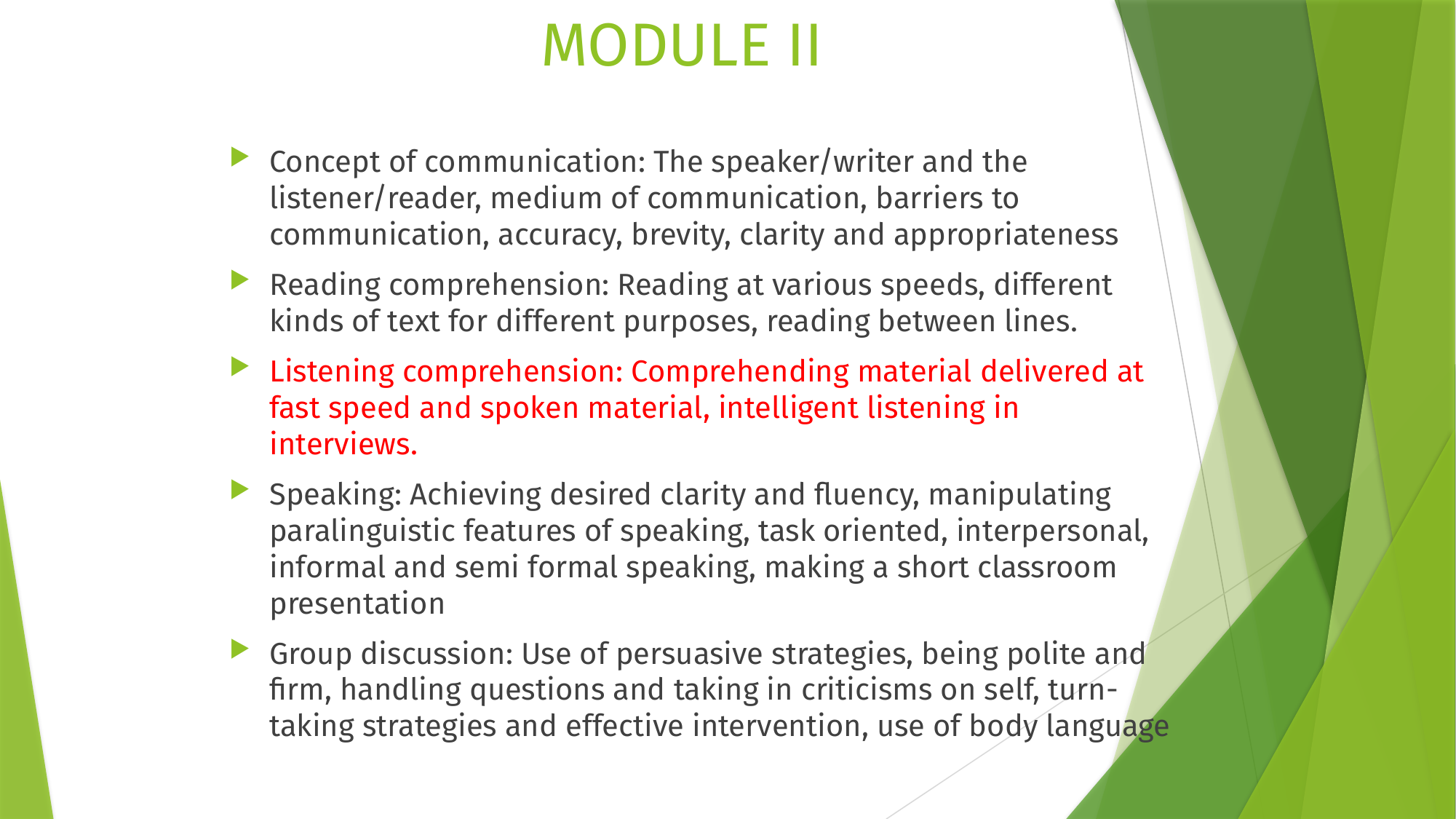

# MODULE II
Concept of communication: The speaker/writer and the listener/reader, medium of communication, barriers to communication, accuracy, brevity, clarity and appropriateness
Reading comprehension: Reading at various speeds, different kinds of text for different purposes, reading between lines.
Listening comprehension: Comprehending material delivered at fast speed and spoken material, intelligent listening in interviews.
Speaking: Achieving desired clarity and fluency, manipulating paralinguistic features of speaking, task oriented, interpersonal, informal and semi formal speaking, making a short classroom presentation
Group discussion: Use of persuasive strategies, being polite and firm, handling questions and taking in criticisms on self, turn-taking strategies and effective intervention, use of body language